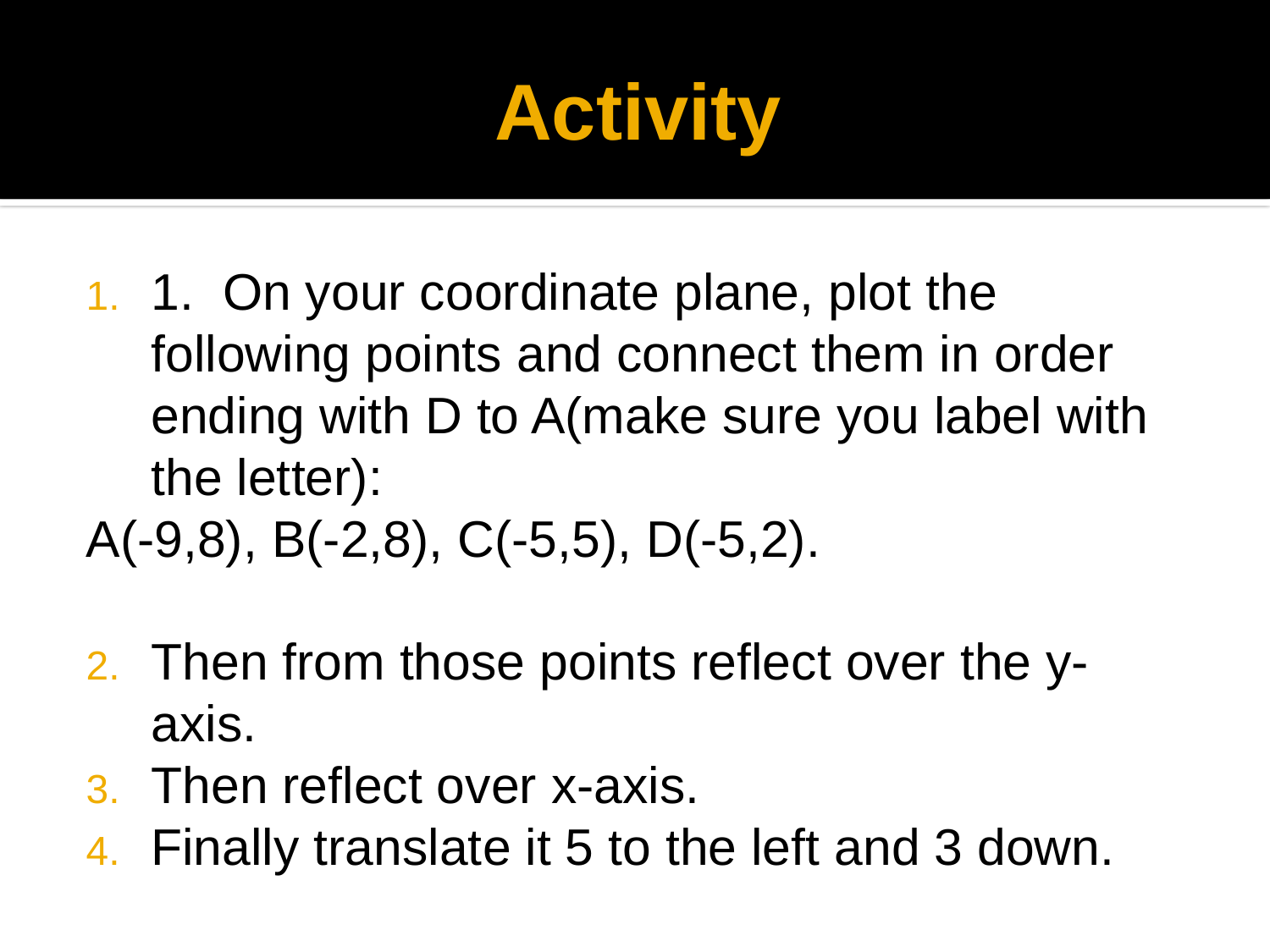

# Activity
1.  On your coordinate plane, plot the following points and connect them in order ending with D to A(make sure you label with the letter):
A(-9,8), B(-2,8), C(-5,5), D(-5,2).

Then from those points reflect over the y-axis.
Then reflect over x-axis.
Finally translate it 5 to the left and 3 down.